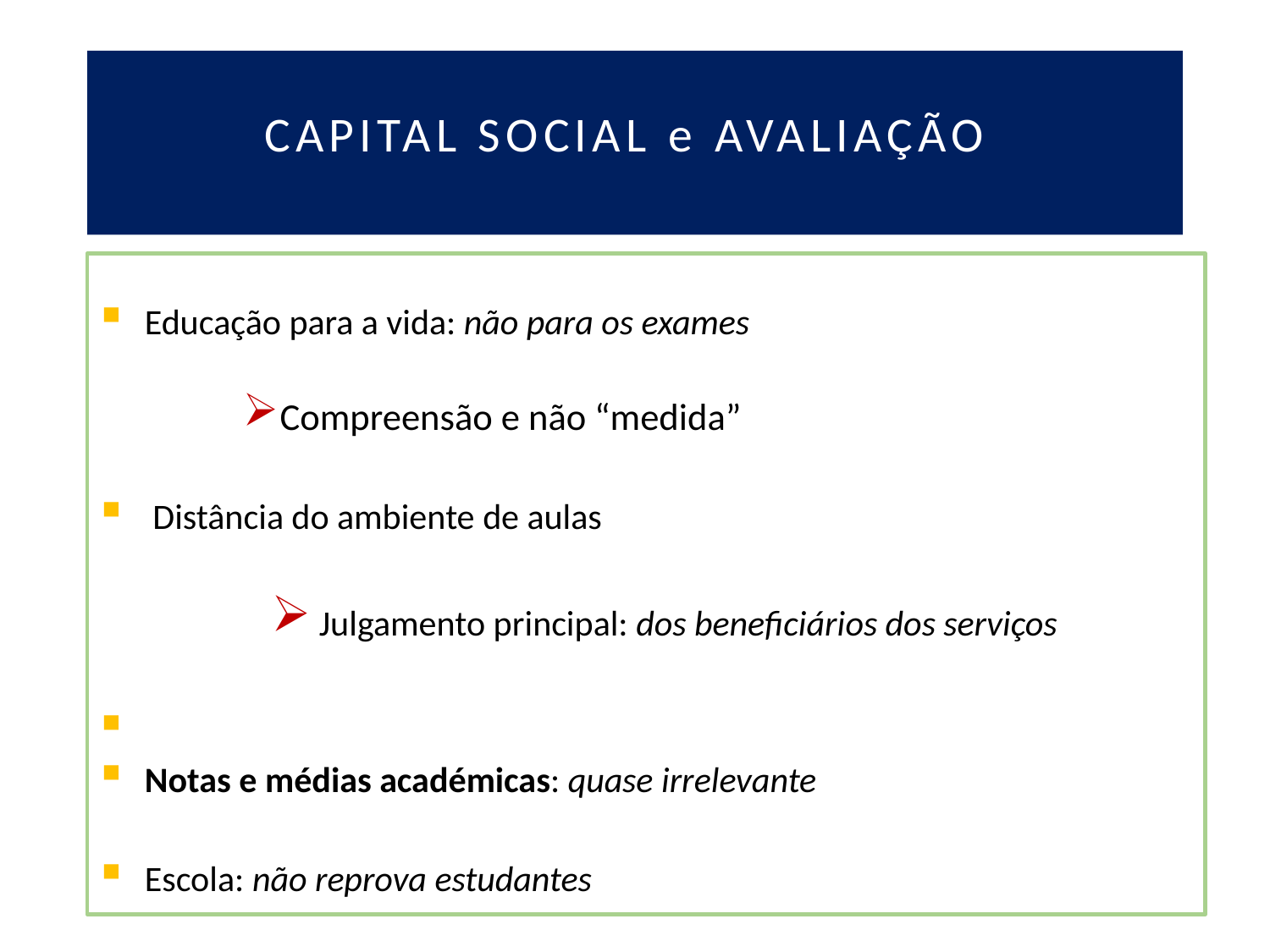

# CAPITAL SOCIAL e AVALIAÇÃO

  Educação para a vida: não para os exames

 Compreensão e não “medida”

   Distância do ambiente de aulas

  Julgamento principal: dos beneficiários dos serviços

  Notas e médias académicas: quase irrelevante

  Escola: não reprova estudantes